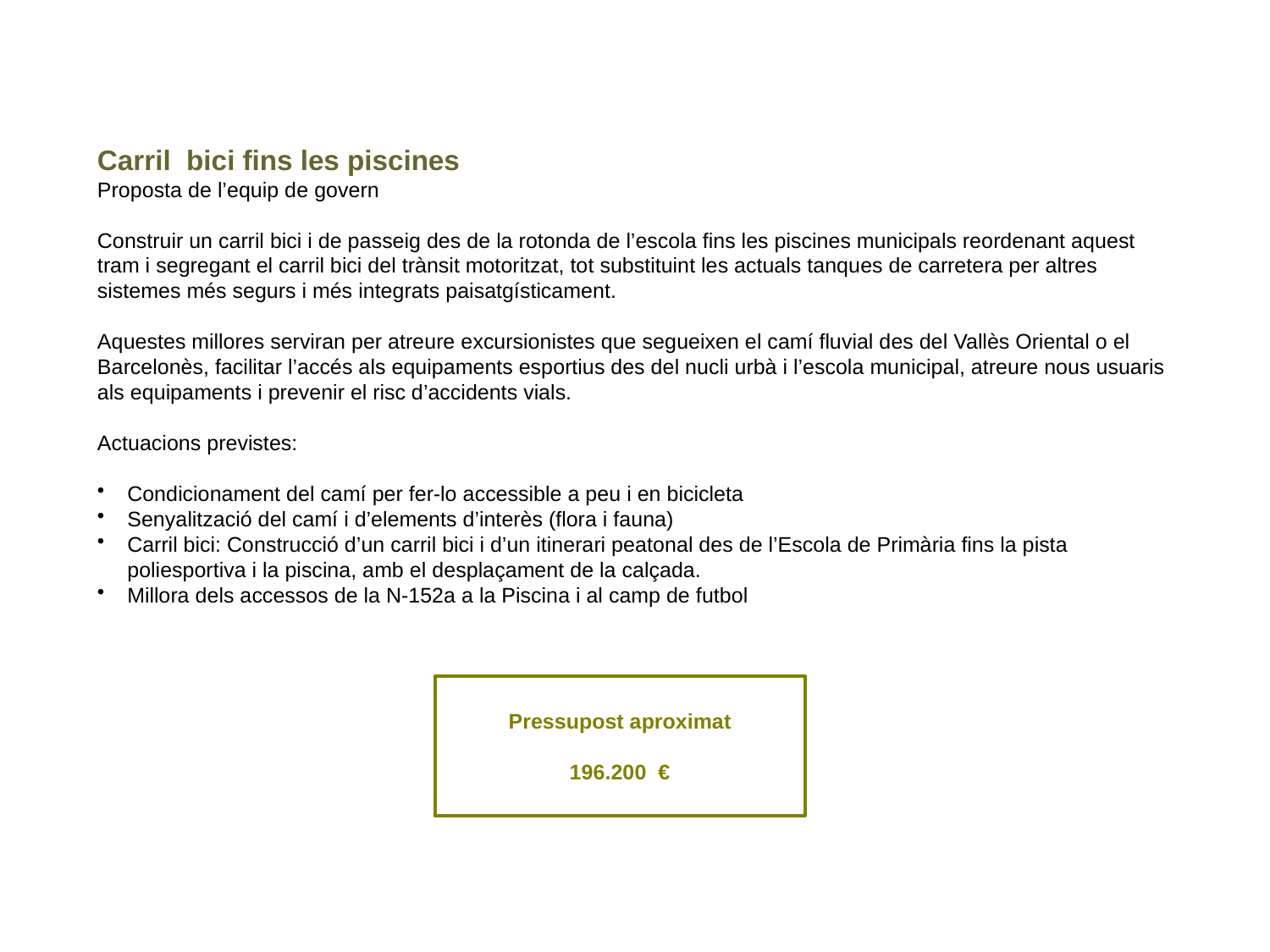

Carril  bici fins les piscines
Proposta de l’equip de govern

Construir un carril bici i de passeig des de la rotonda de l’escola fins les piscines municipals reordenant aquest tram i segregant el carril bici del trànsit motoritzat, tot substituint les actuals tanques de carretera per altres sistemes més segurs i més integrats paisatgísticament.

Aquestes millores serviran per atreure excursionistes que segueixen el camí fluvial des del Vallès Oriental o el Barcelonès, facilitar l’accés als equipaments esportius des del nucli urbà i l’escola municipal, atreure nous usuaris als equipaments i prevenir el risc d’accidents vials.

Actuacions previstes:

Condicionament del camí per fer-lo accessible a peu i en bicicleta
Senyalització del camí i d’elements d’interès (flora i fauna)
Carril bici: Construcció d’un carril bici i d’un itinerari peatonal des de l’Escola de Primària fins la pista poliesportiva i la piscina, amb el desplaçament de la calçada.
Millora dels accessos de la N-152a a la Piscina i al camp de futbol

Pressupost aproximat

196.200  €